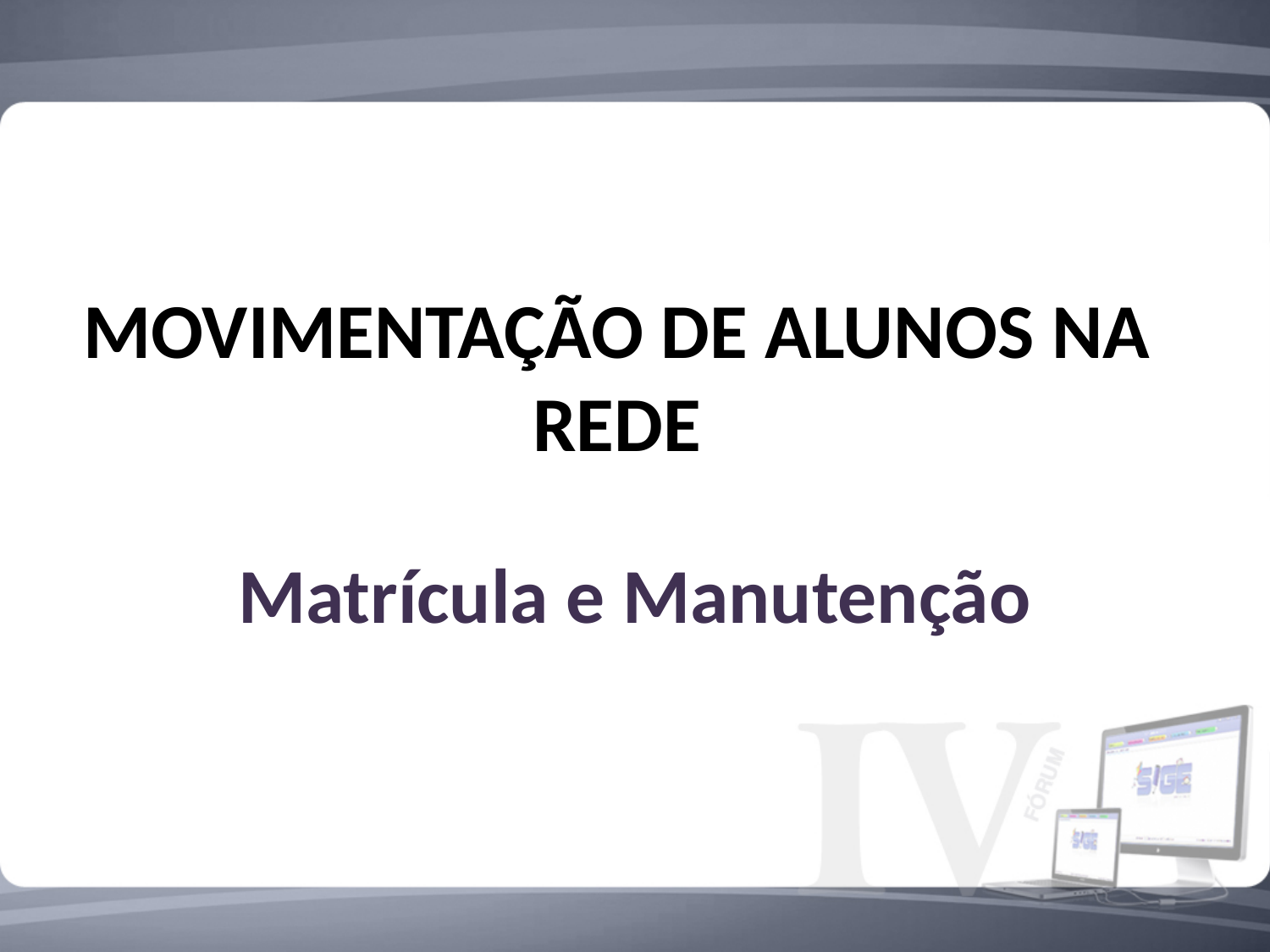

# MOVIMENTAÇÃO DE ALUNOS NA REDE
Matrícula e Manutenção